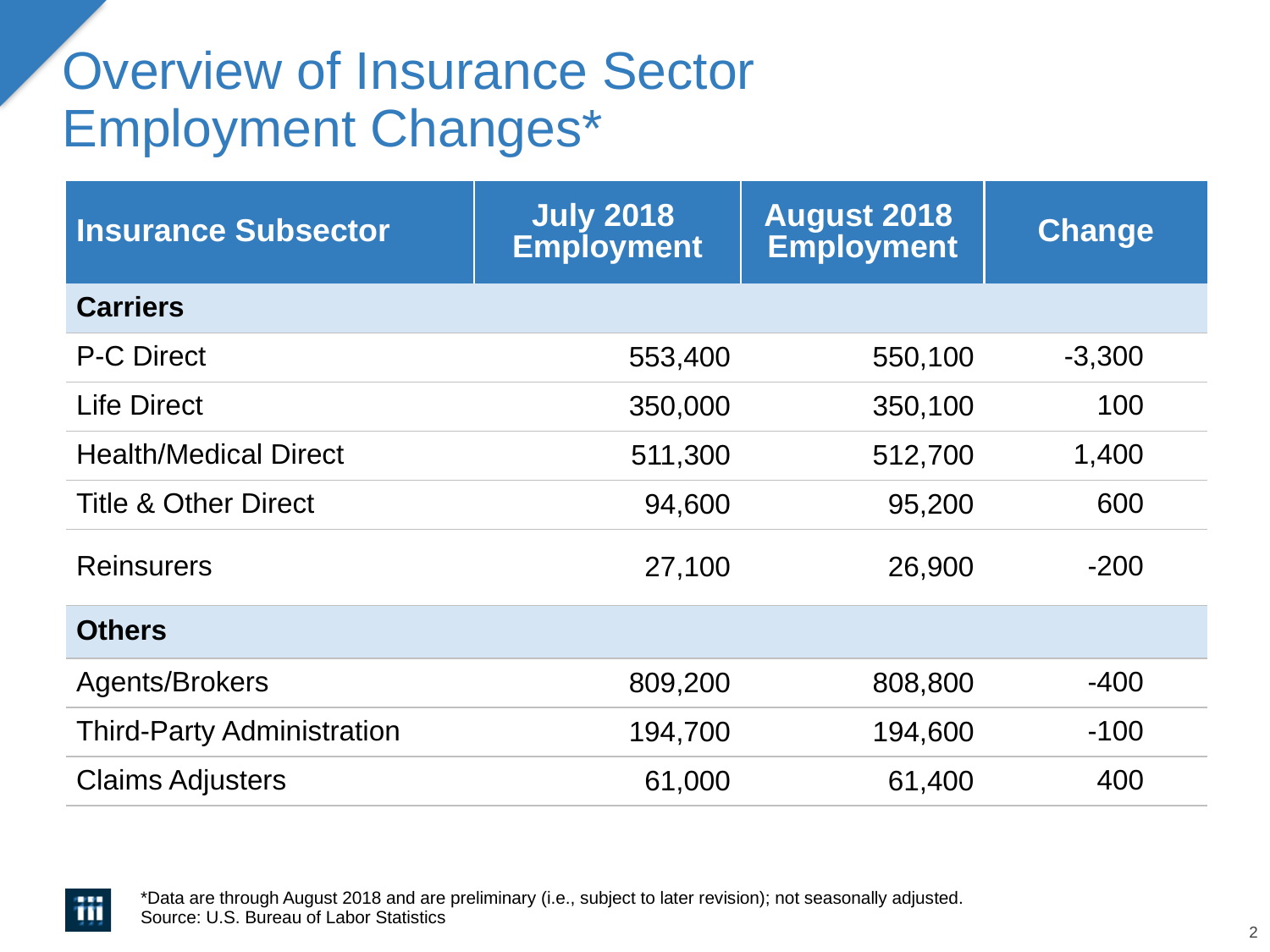

# Overview of Insurance Sector Employment Changes*
| Insurance Subsector | July 2018 Employment | August 2018 Employment | Change |
| --- | --- | --- | --- |
| Carriers |  |  |  |
| P-C Direct | 553,400 | 550,100 | -3,300 |
| Life Direct | 350,000 | 350,100 | 100 |
| Health/Medical Direct | 511,300 | 512,700 | 1,400 |
| Title & Other Direct | 94,600 | 95,200 | 600 |
| Reinsurers | 27,100 | 26,900 | -200 |
| Others |  |  |  |
| Agents/Brokers | 809,200 | 808,800 | -400 |
| Third-Party Administration | 194,700 | 194,600 | -100 |
| Claims Adjusters | 61,000 | 61,400 | 400 |
*Data are through August 2018 and are preliminary (i.e., subject to later revision); not seasonally adjusted.
Source: U.S. Bureau of Labor Statistics